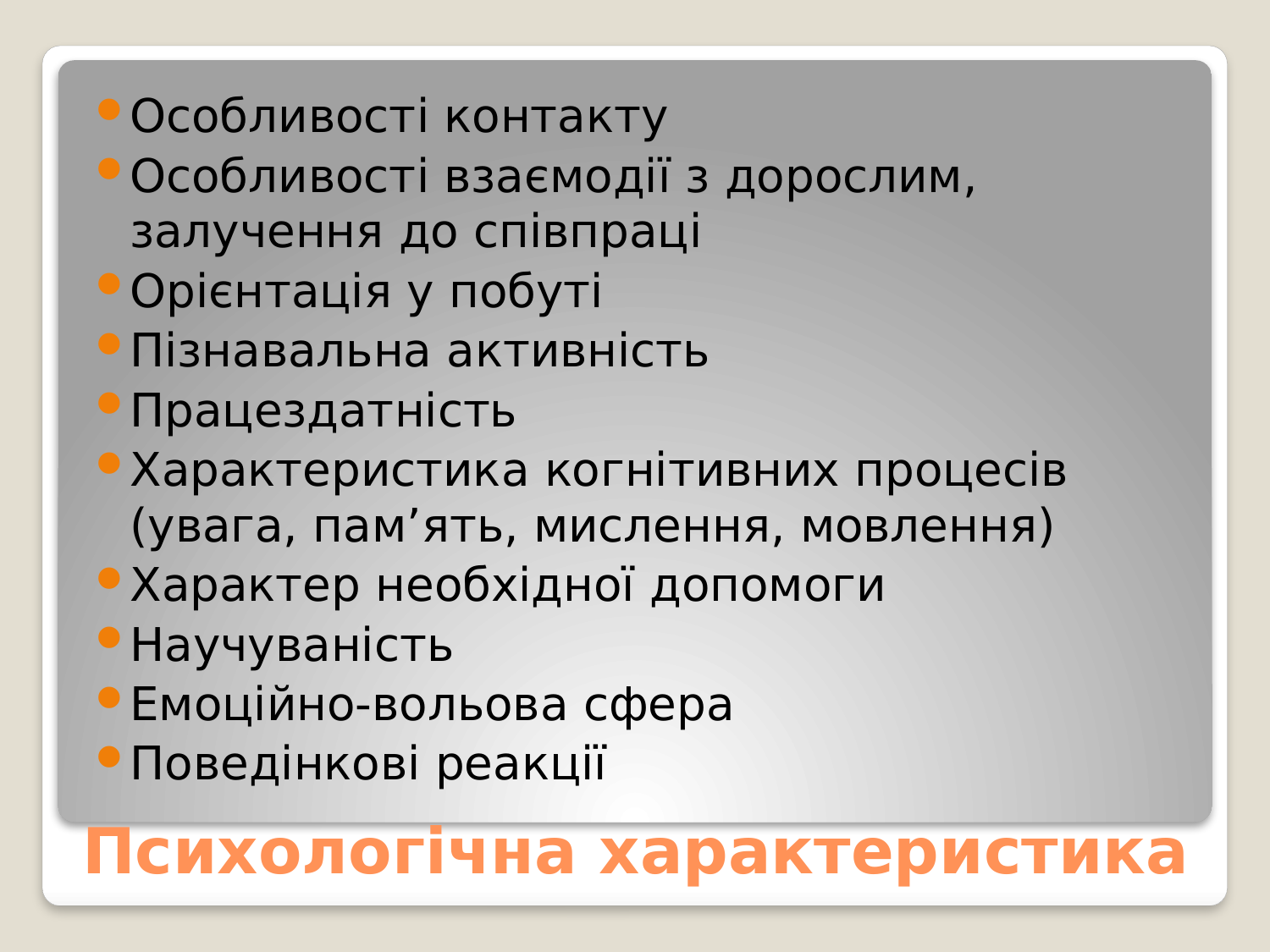

Особливості контакту
Особливості взаємодії з дорослим, залучення до співпраці
Орієнтація у побуті
Пізнавальна активність
Працездатність
Характеристика когнітивних процесів (увага, пам’ять, мислення, мовлення)
Характер необхідної допомоги
Научуваність
Емоційно-вольова сфера
Поведінкові реакції

# Психологічна характеристика